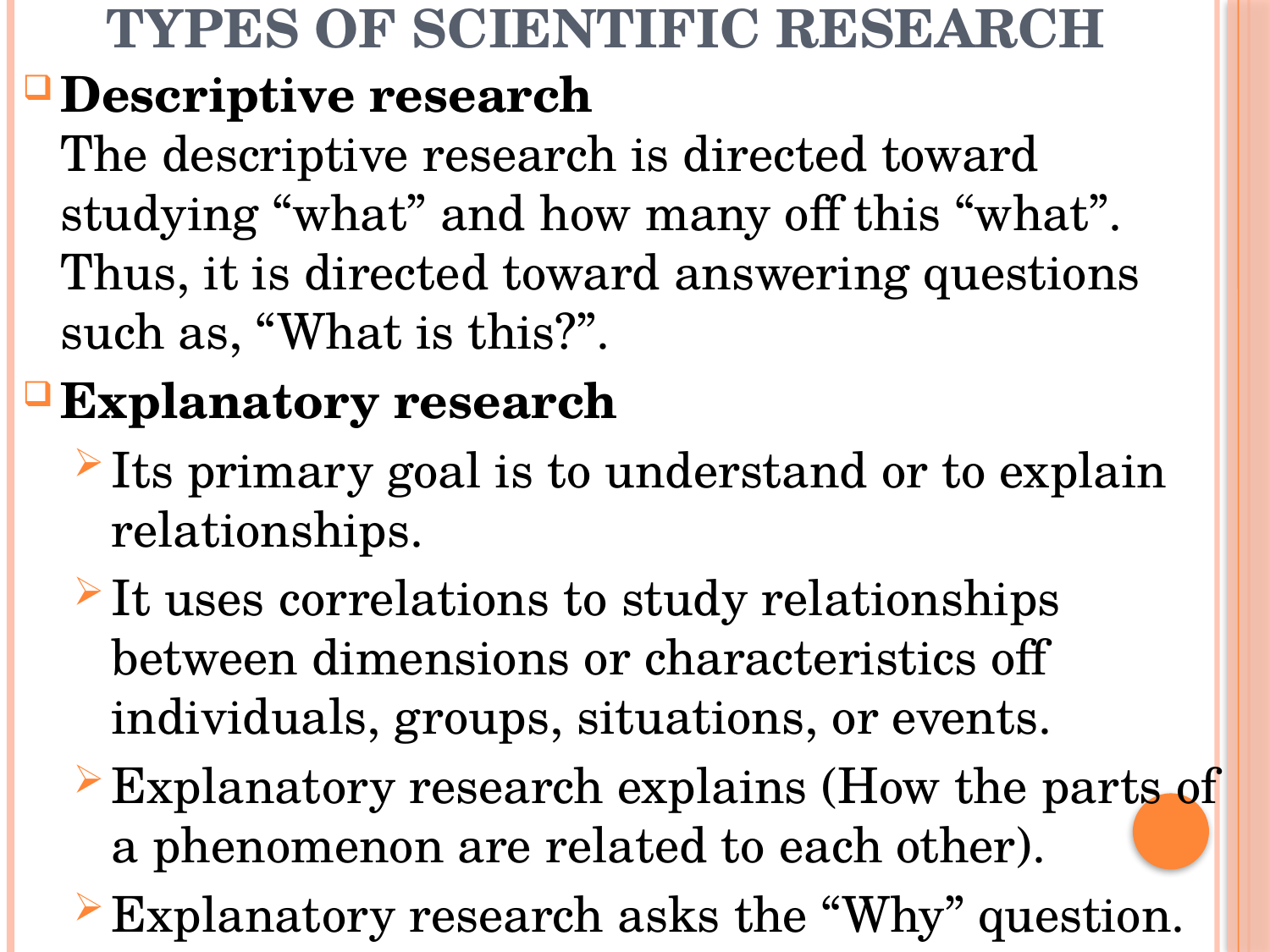

# Types of scientific research
Descriptive research
The descriptive research is directed toward studying “what” and how many off this “what”. Thus, it is directed toward answering questions such as, “What is this?”.
Explanatory research
Its primary goal is to understand or to explain relationships.
It uses correlations to study relationships between dimensions or characteristics off individuals, groups, situations, or events.
Explanatory research explains (How the parts of a phenomenon are related to each other).
Explanatory research asks the “Why” question.